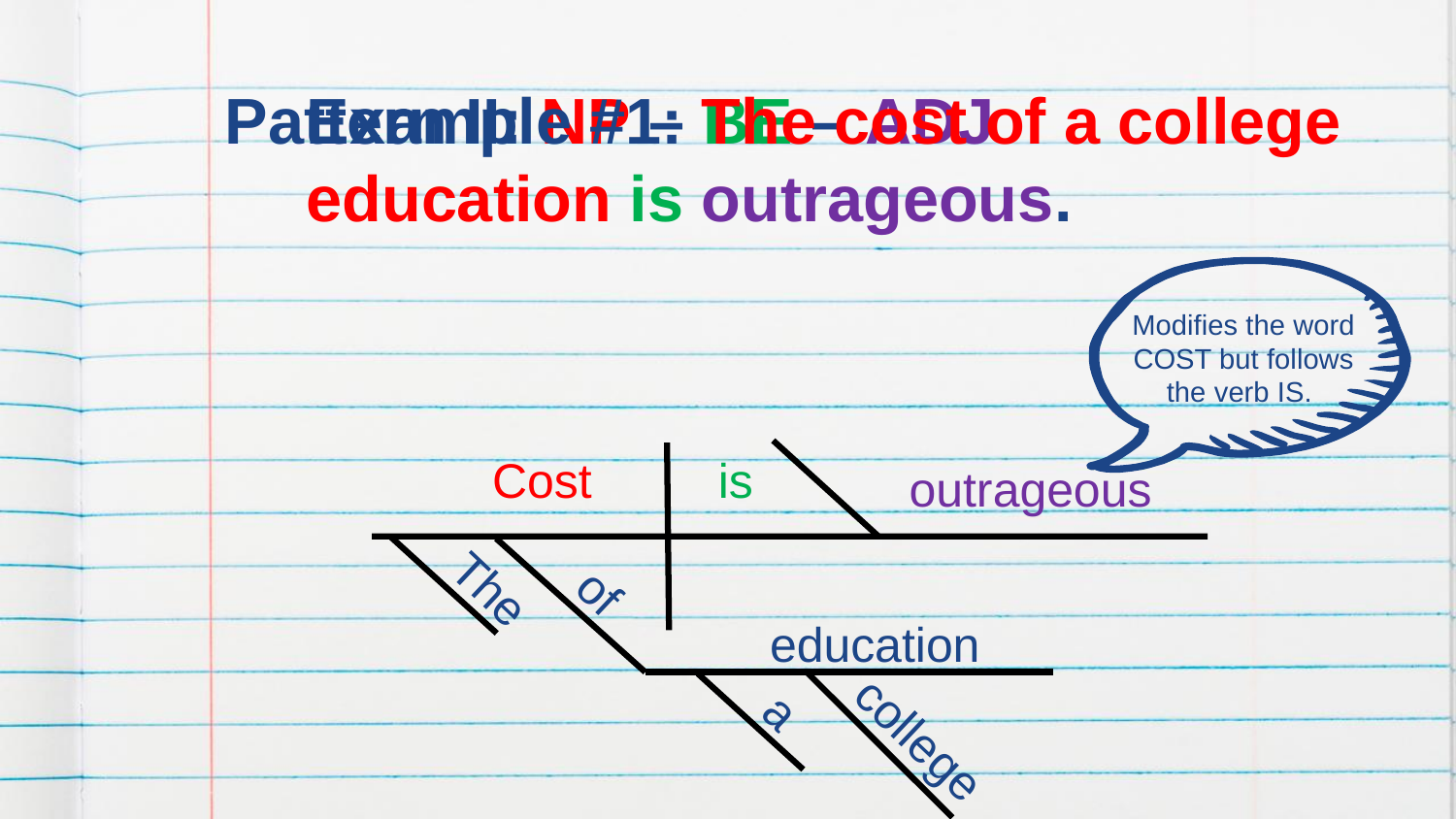

# Pattern II: NP – BE – ADJ
Example #1: The cost of a college education is outrageous.

Modifies the word COST but follows the verb IS.
Cost
is
outrageous
The
of
education
college
a